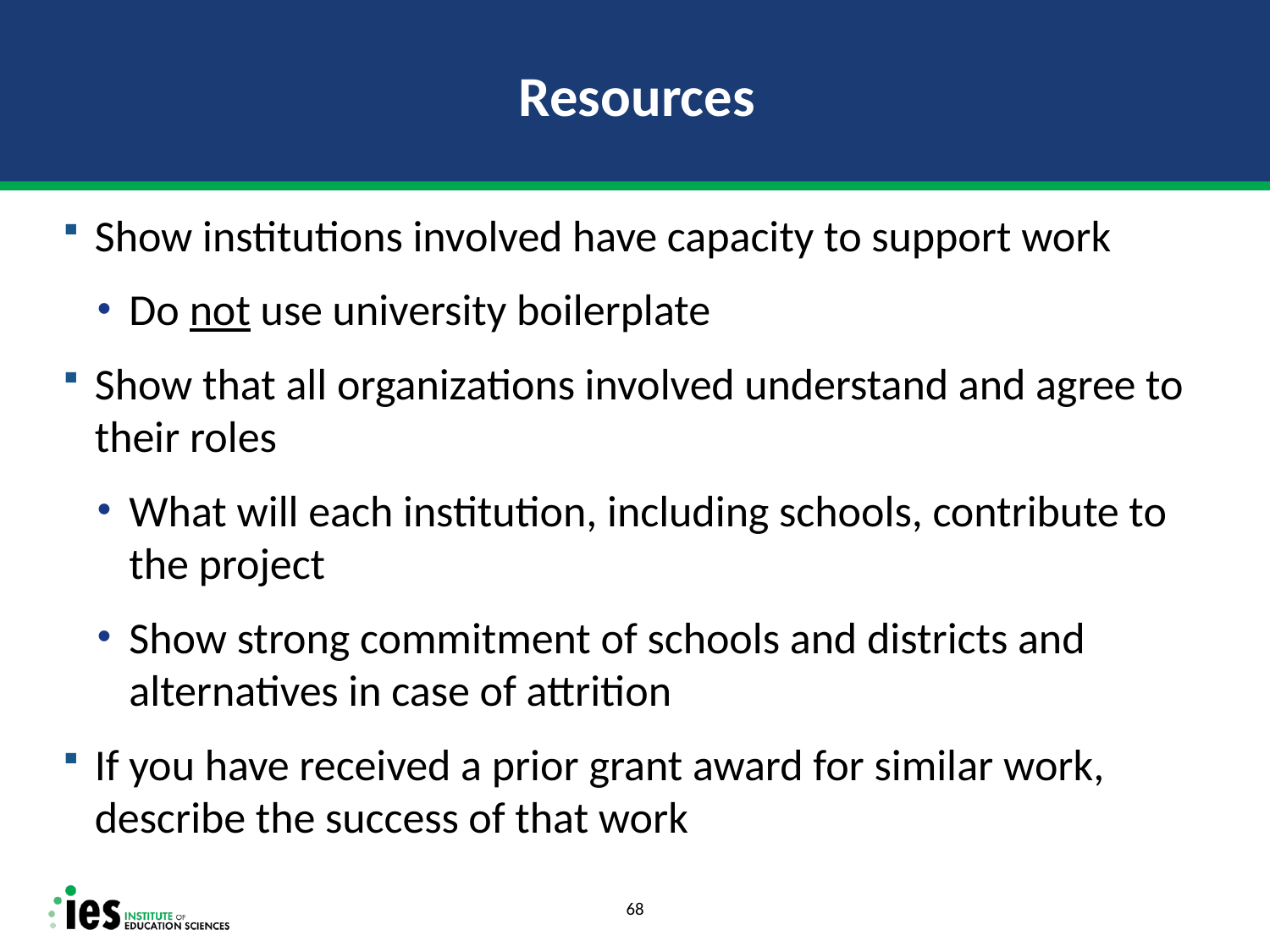

# Resources
Show institutions involved have capacity to support work
Do not use university boilerplate
Show that all organizations involved understand and agree to their roles
What will each institution, including schools, contribute to the project
Show strong commitment of schools and districts and alternatives in case of attrition
If you have received a prior grant award for similar work, describe the success of that work
68